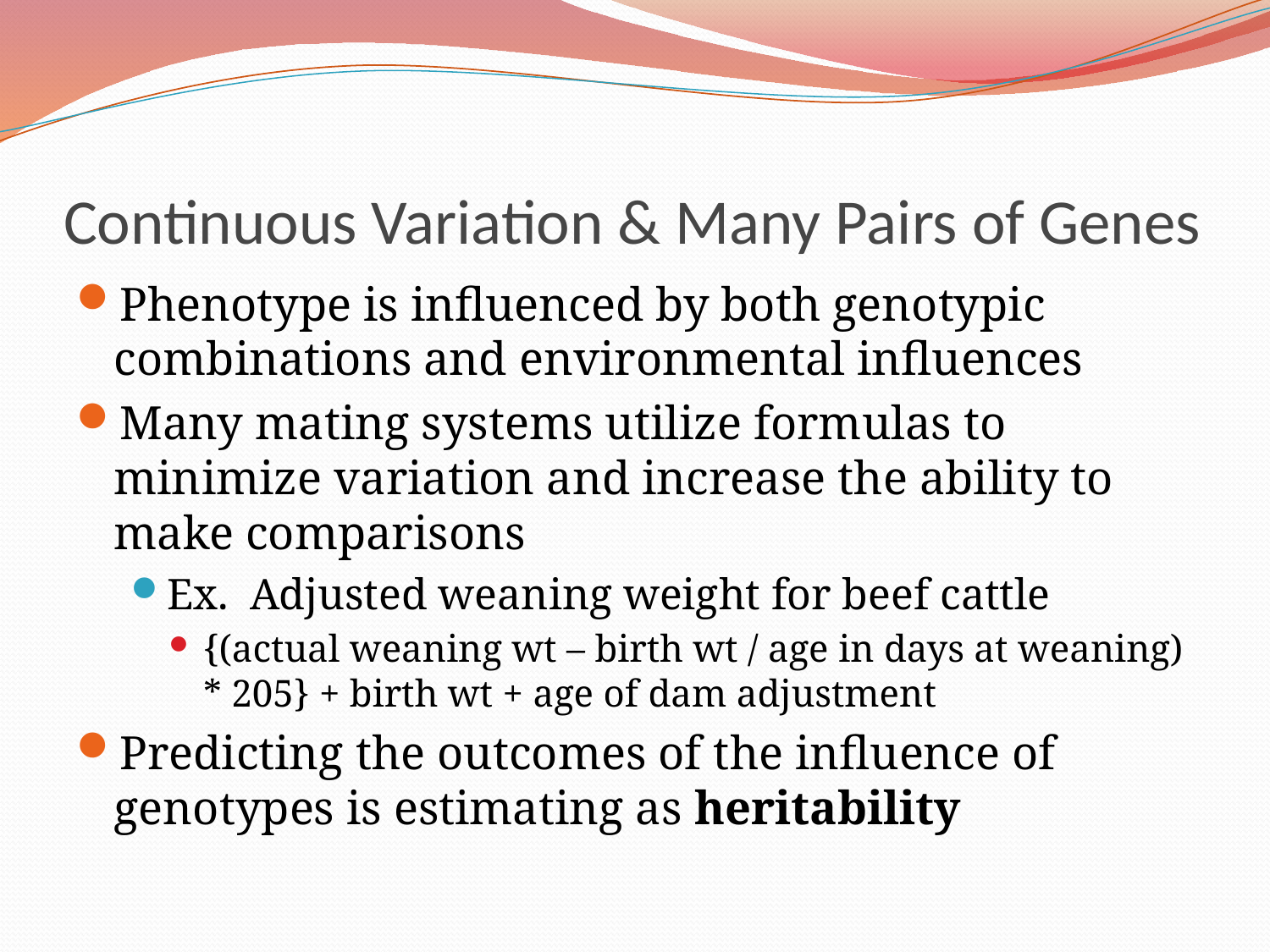

# Continuous Variation & Many Pairs of Genes
Phenotype is influenced by both genotypic combinations and environmental influences
Many mating systems utilize formulas to minimize variation and increase the ability to make comparisons
Ex.  Adjusted weaning weight for beef cattle
{(actual weaning wt – birth wt / age in days at weaning) * 205} + birth wt + age of dam adjustment
Predicting the outcomes of the influence of genotypes is estimating as heritability